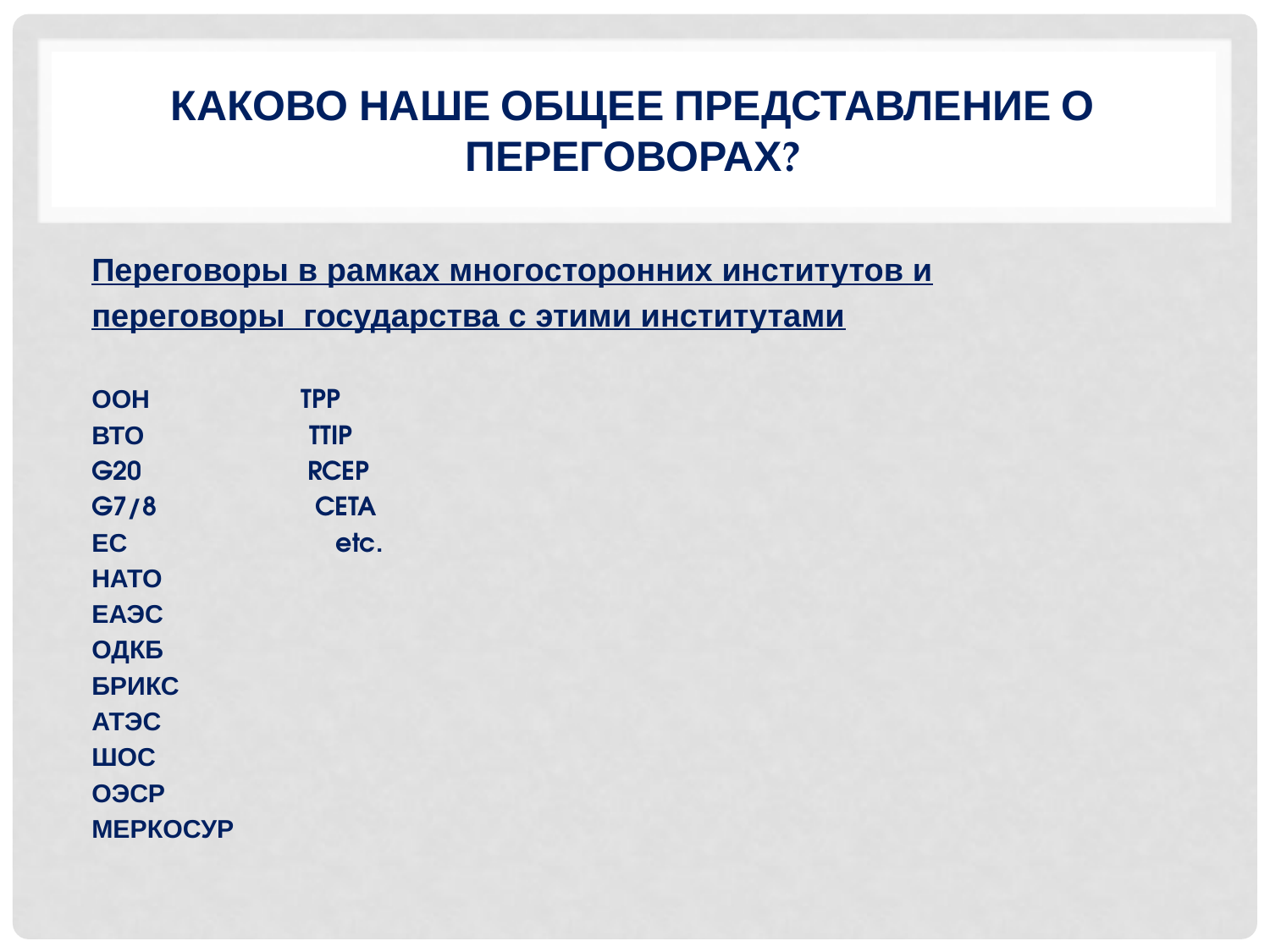

# Каково наше общее представление о переговорах?
Переговоры в рамках многосторонних институтов и
переговоры  государства с этими институтами

ООН                     TPP
ВТО                       TTIP
G20                       RCEP
G7/8                      CETA
ЕС                             etc.
НАТО
ЕАЭС
ОДКБ
БРИКС
АТЭС
ШОС
ОЭСР
МЕРКОСУР